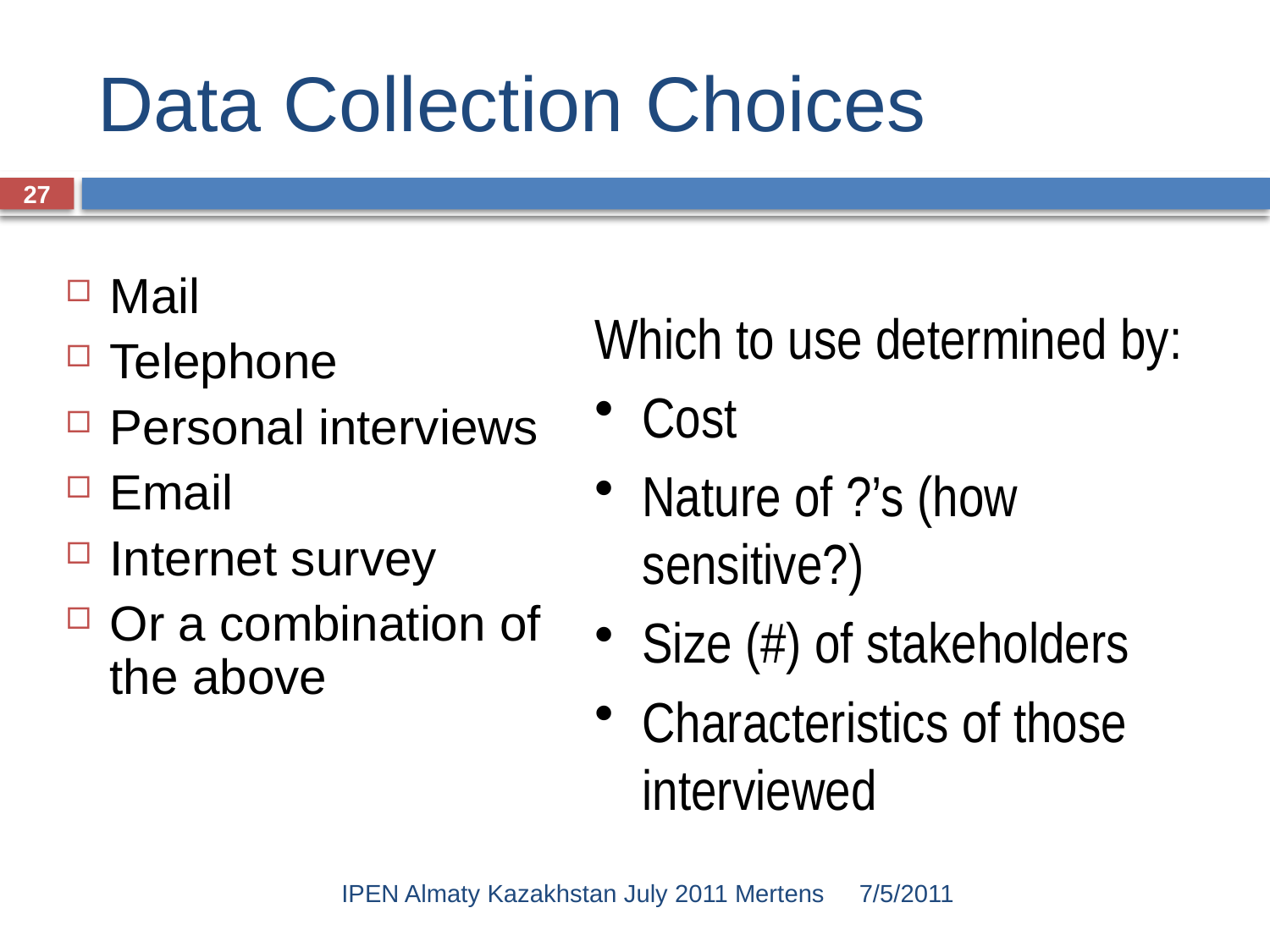

# Data Collection Choices
27
Mail
Telephone
Personal interviews
Email
Internet survey
Or a combination of the above
Which to use determined by:
Cost
Nature of ?’s (how sensitive?)
Size (#) of stakeholders
Characteristics of those interviewed
IPEN Almaty Kazakhstan July 2011 Mertens
7/5/2011